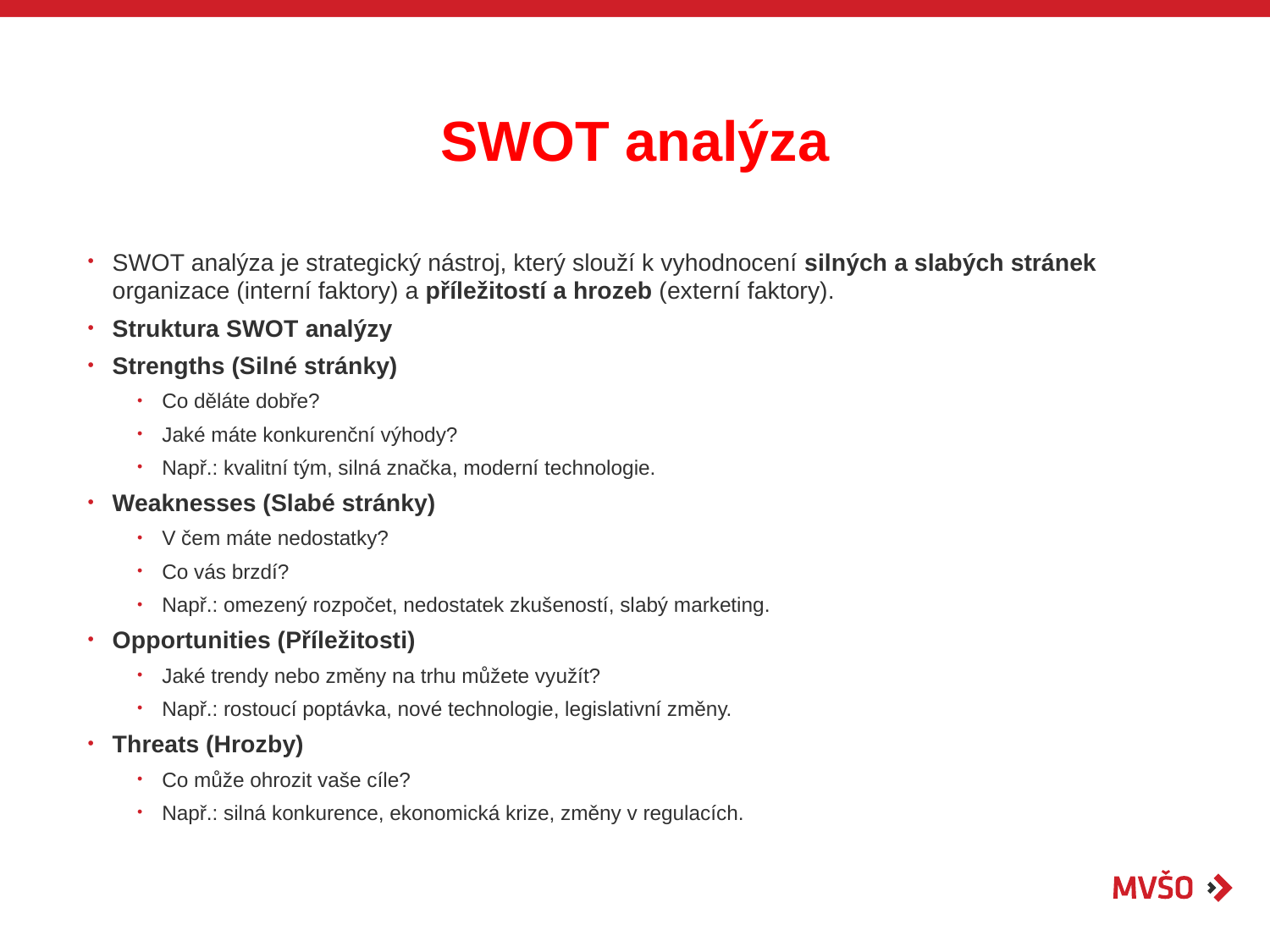

# SWOT analýza

SWOT analýza je strategický nástroj, který slouží k vyhodnocení silných a slabých stránek organizace (interní faktory) a příležitostí a hrozeb (externí faktory).
Struktura SWOT analýzy
Strengths (Silné stránky)
Co děláte dobře?
Jaké máte konkurenční výhody?
Např.: kvalitní tým, silná značka, moderní technologie.
Weaknesses (Slabé stránky)
V čem máte nedostatky?
Co vás brzdí?
Např.: omezený rozpočet, nedostatek zkušeností, slabý marketing.
Opportunities (Příležitosti)
Jaké trendy nebo změny na trhu můžete využít?
Např.: rostoucí poptávka, nové technologie, legislativní změny.
Threats (Hrozby)
Co může ohrozit vaše cíle?
Např.: silná konkurence, ekonomická krize, změny v regulacích.